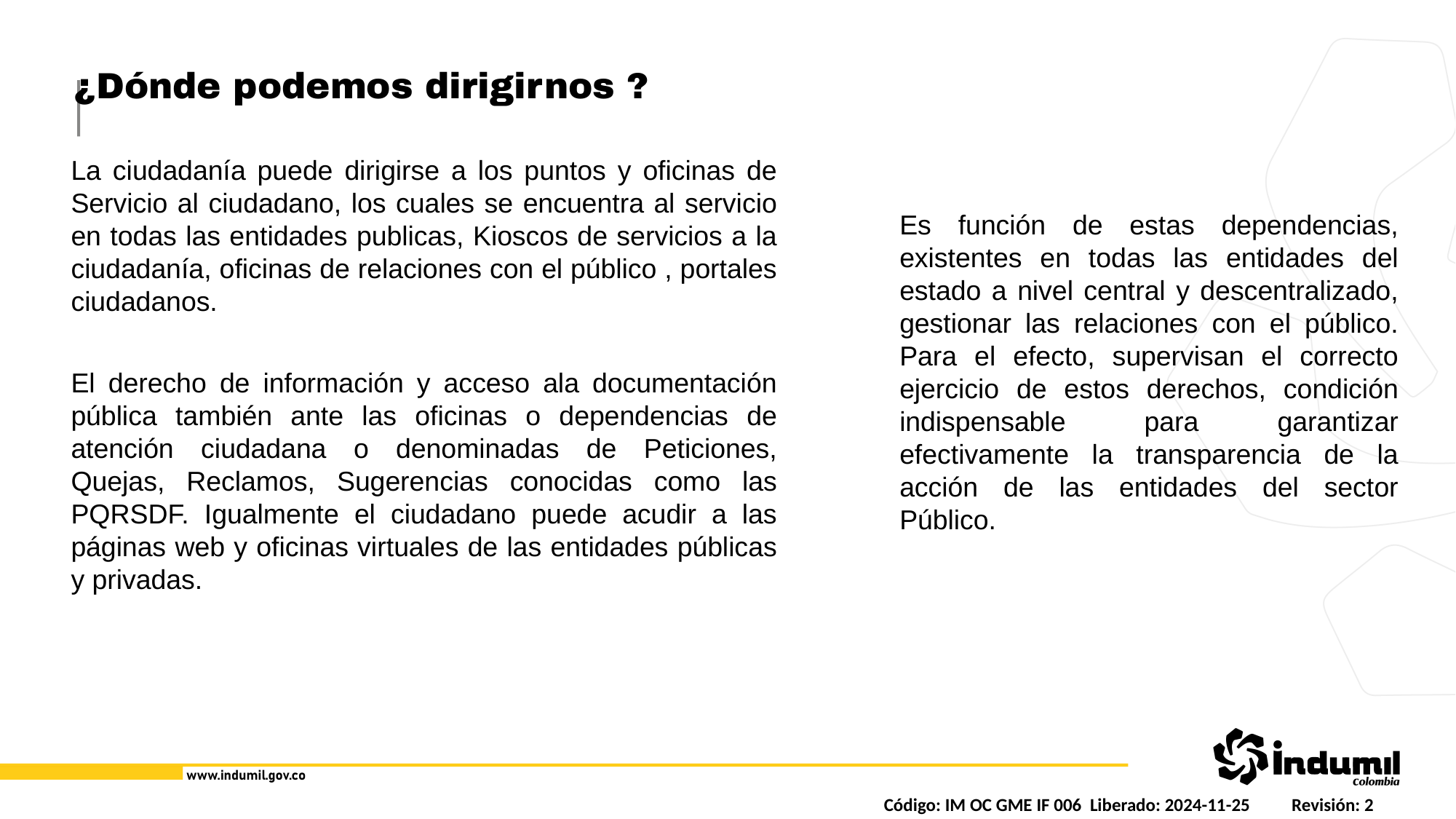

¿Dónde podemos dirigirnos ?
La ciudadanía puede dirigirse a los puntos y oficinas de Servicio al ciudadano, los cuales se encuentra al servicio en todas las entidades publicas, Kioscos de servicios a la ciudadanía, oficinas de relaciones con el público , portales ciudadanos.
Es función de estas dependencias, existentes en todas las entidades del estado a nivel central y descentralizado, gestionar las relaciones con el público. Para el efecto, supervisan el correcto ejercicio de estos derechos, condición indispensable para garantizar efectivamente la transparencia de la acción de las entidades del sector Público.
El derecho de información y acceso ala documentación pública también ante las oficinas o dependencias de atención ciudadana o denominadas de Peticiones, Quejas, Reclamos, Sugerencias conocidas como las PQRSDF. Igualmente el ciudadano puede acudir a las páginas web y oficinas virtuales de las entidades públicas y privadas.
Código: IM OC GME IF 006  Liberado: 2024-11-25          Revisión: 2